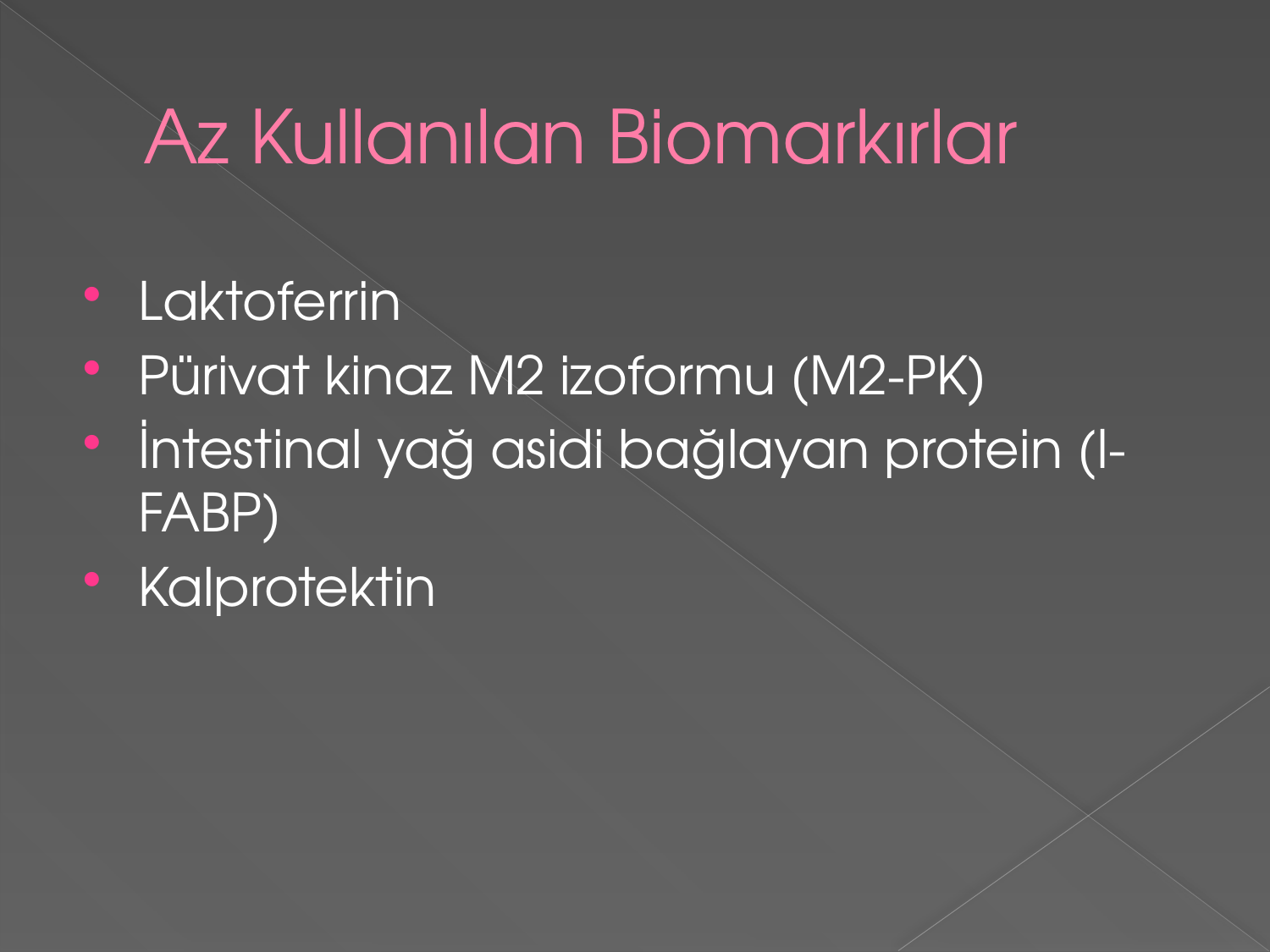

# Az Kullanılan Biomarkırlar
Laktoferrin
Pürivat kinaz M2 izoformu (M2-PK)
İntestinal yağ asidi bağlayan protein (I-FABP)
Kalprotektin